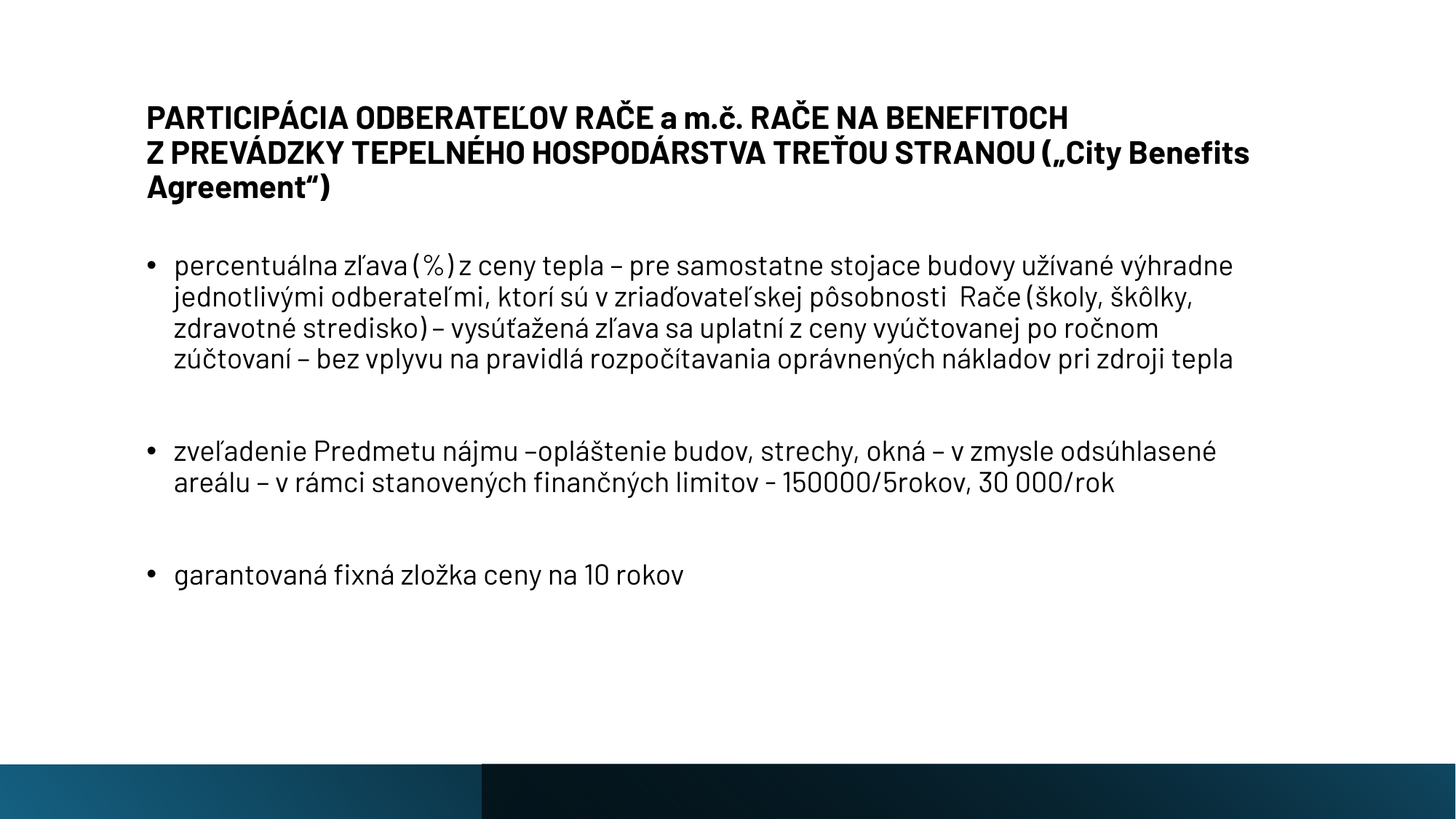

# PARTICIPÁCIA ODBERATEĽOV RAČE a m.č. RAČE NA BENEFITOCH Z PREVÁDZKY TEPELNÉHO HOSPODÁRSTVA TREŤOU STRANOU („City Benefits Agreement“)
percentuálna zľava (%) z ceny tepla – pre samostatne stojace budovy užívané výhradne jednotlivými odberateľmi, ktorí sú v zriaďovateľskej pôsobnosti  Rače (školy, škôlky, zdravotné stredisko) – vysúťažená zľava sa uplatní z ceny vyúčtovanej po ročnom zúčtovaní – bez vplyvu na pravidlá rozpočítavania oprávnených nákladov pri zdroji tepla

zveľadenie Predmetu nájmu –opláštenie budov, strechy, okná – v zmysle odsúhlasené areálu – v rámci stanovených finančných limitov - 150000/5rokov, 30 000/rok

garantovaná fixná zložka ceny na 10 rokov